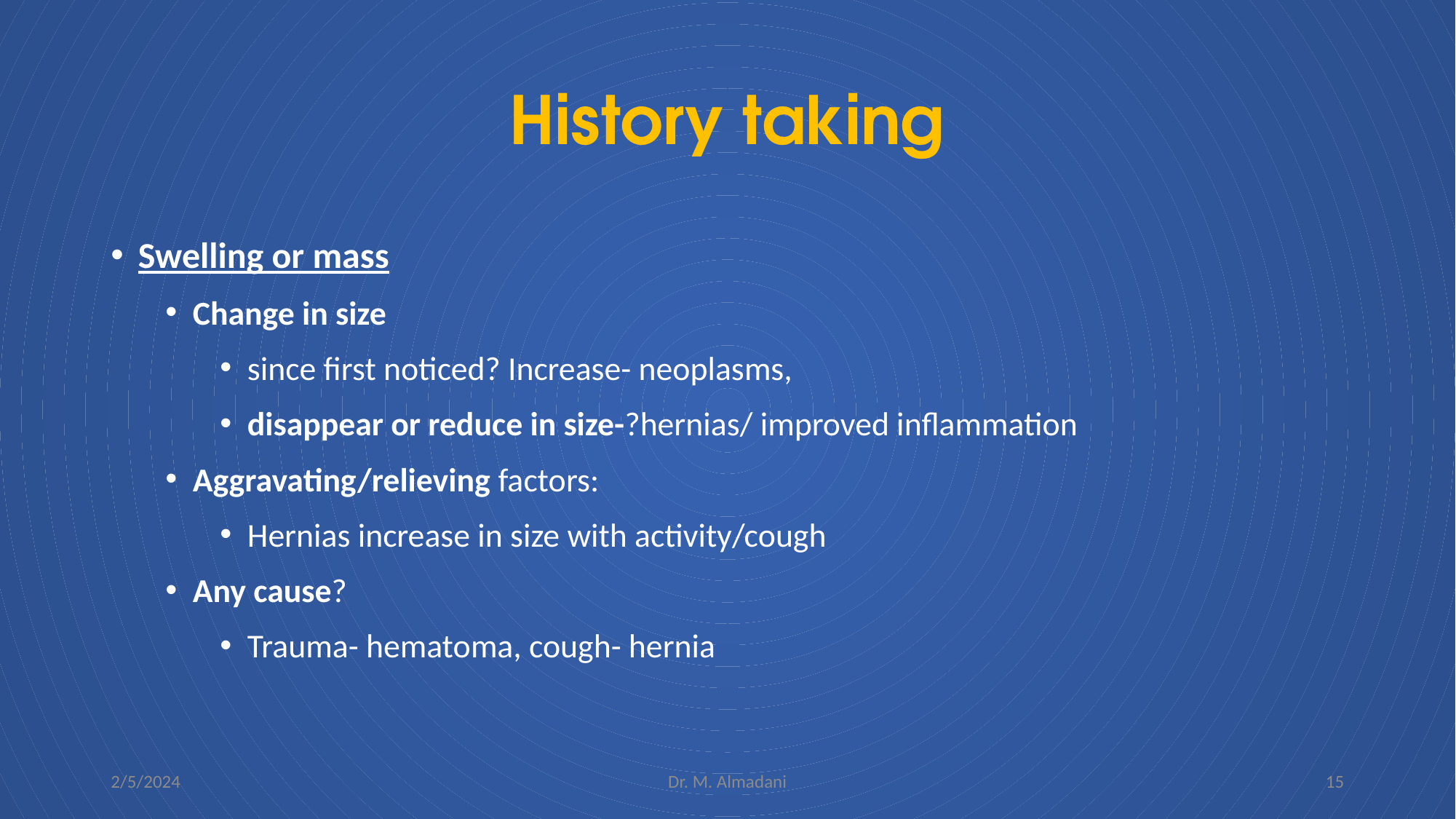

# History taking
Swelling or mass
Change in size
since first noticed? Increase- neoplasms,
disappear or reduce in size-?hernias/ improved inflammation
Aggravating/relieving factors:
Hernias increase in size with activity/cough
Any cause?
Trauma- hematoma, cough- hernia

2/5/2024
Dr. M. Almadani
15